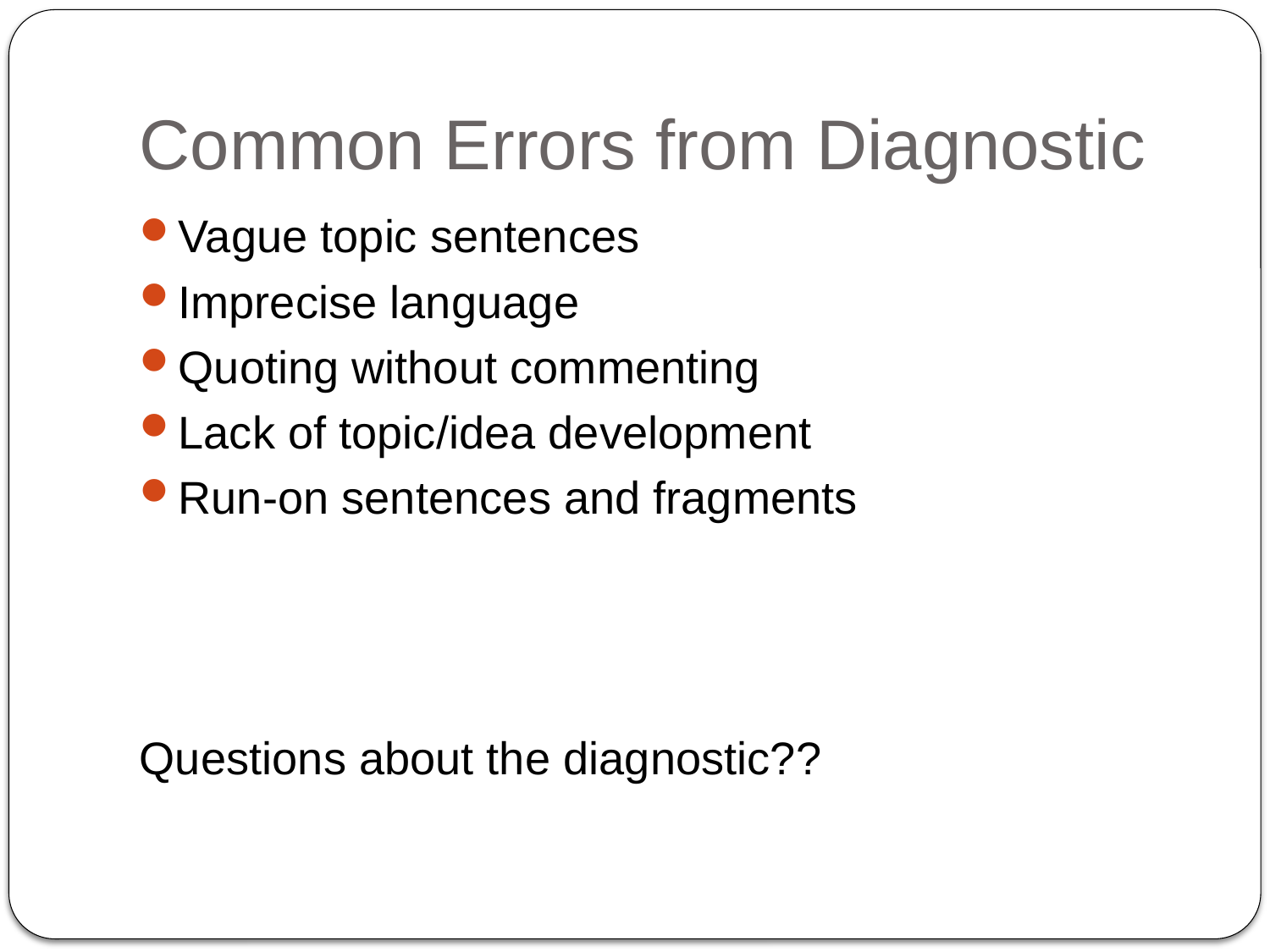

# Common Errors from Diagnostic
Vague topic sentences
Imprecise language
Quoting without commenting
Lack of topic/idea development
Run-on sentences and fragments

Questions about the diagnostic??